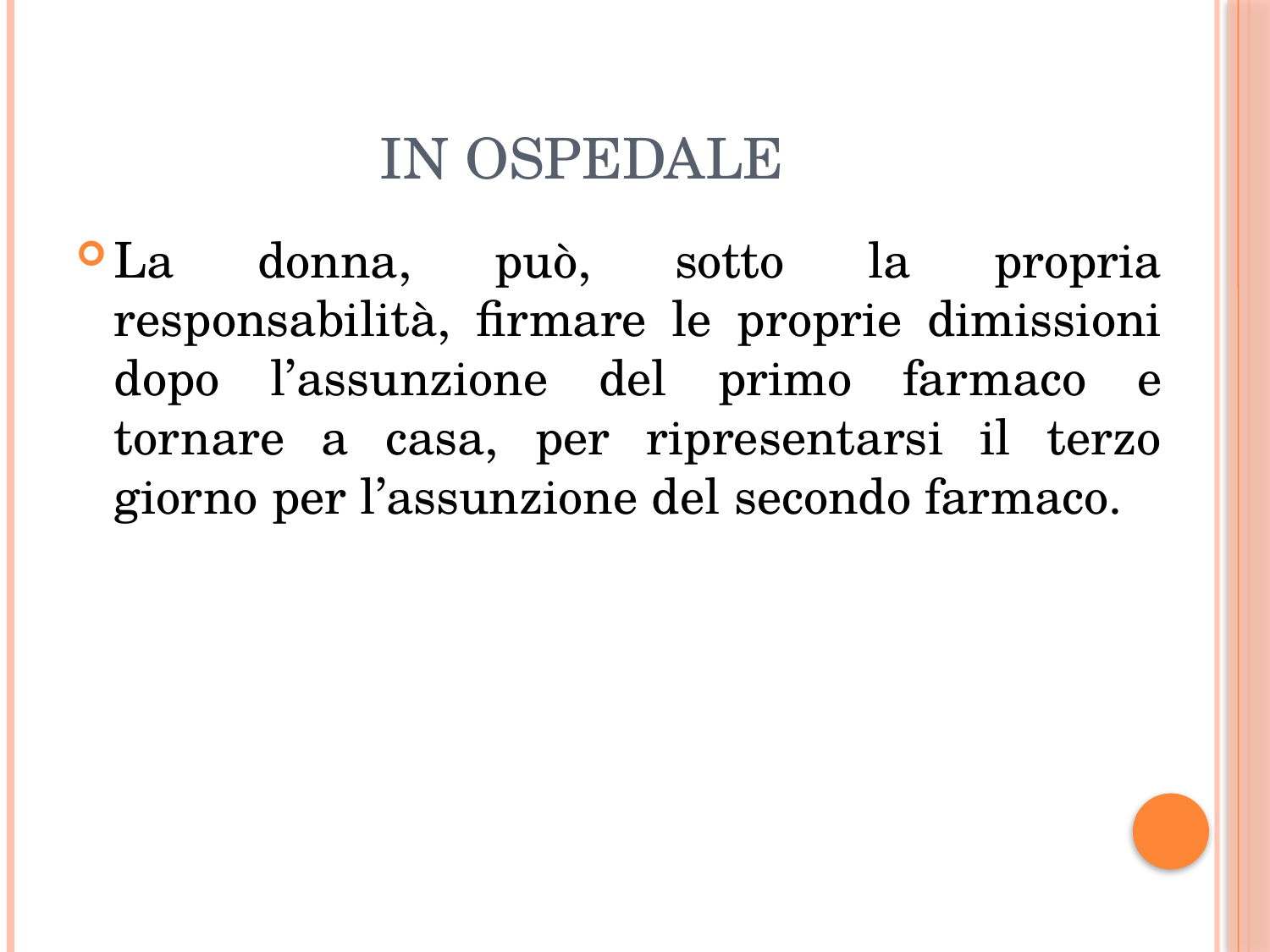

# In ospedale
La donna, può, sotto la propria responsabilità, firmare le proprie dimissioni dopo l’assunzione del primo farmaco e tornare a casa, per ripresentarsi il terzo giorno per l’assunzione del secondo farmaco.